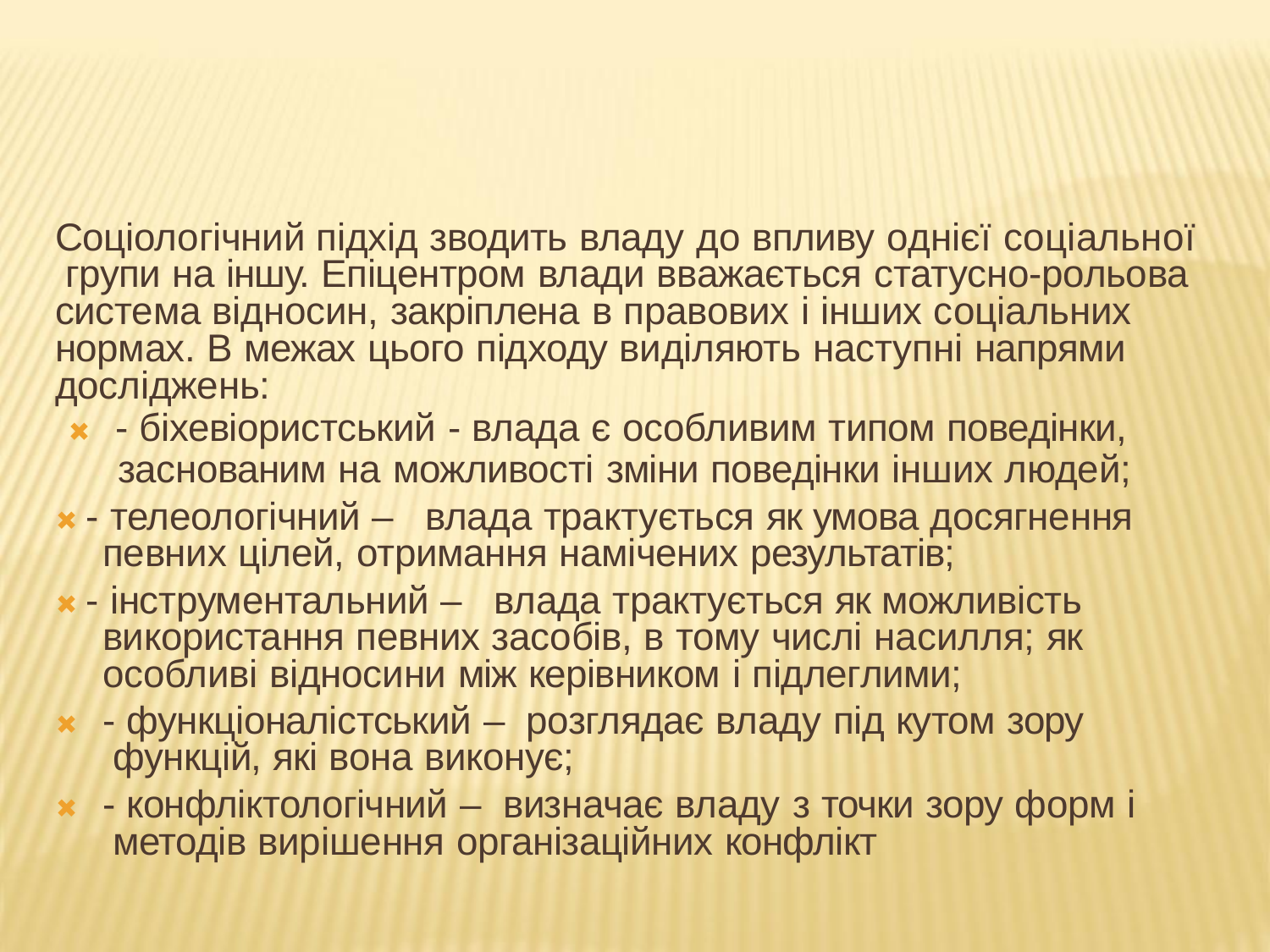

Соціологічний підхід зводить владу до впливу однієї соціальної  групи на іншу. Епіцентром влади вважається статусно-рольова  система відносин, закріплена в правових і інших соціальних  нормах. В межах цього підходу виділяють наступні напрями  досліджень:
🞭	- біхевіористський - влада є особливим типом поведінки,
заснованим на можливості зміни поведінки інших людей;
🞭 - телеологічний – влада трактується як умова досягнення  певних цілей, отримання намічених результатів;
🞭 - інструментальний – влада трактується як можливість  використання певних засобів, в тому числі насилля; як  особливі відносини між керівником і підлеглими;
🞭	- функціоналістський – розглядає владу під кутом зору  функцій, які вона виконує;
🞭	- конфліктологічний – визначає владу з точки зору форм і  методів вирішення організаційних конфлікт